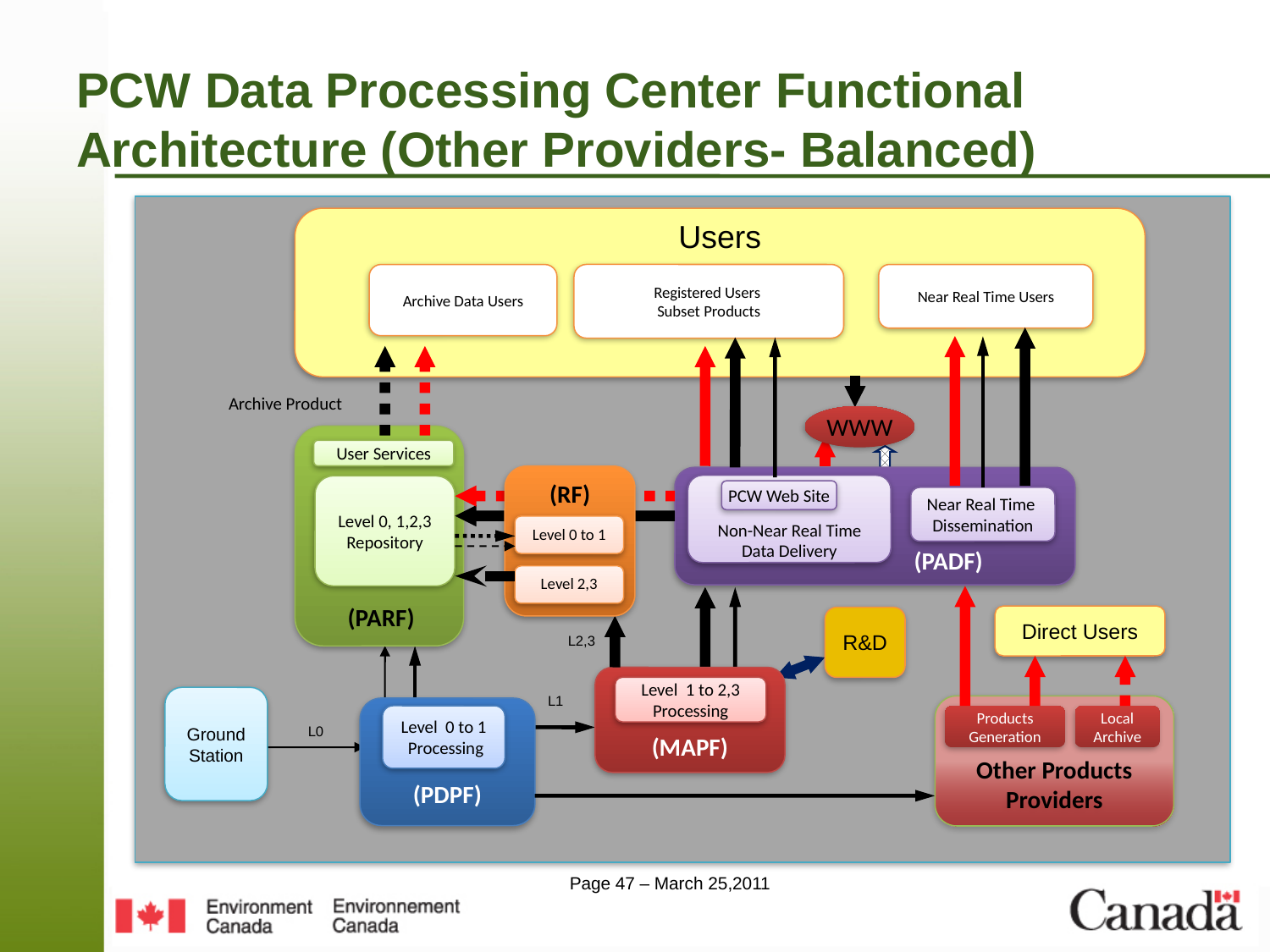

# PCW Data Processing Center Functional Architecture (Other Providers- Balanced)

Users

Archive Data Users
Registered Users
Subset Products
Near Real Time Users

Archive Product
WWW

 (PARF)
User Services
Level 0, 1,2,3
Repository

(RF)
Level 0 to 1
Level 2,3

	       (PADF)

Non-Near Real Time Data Delivery
PCW Web Site
Near Real Time
Dissemination

Direct Users
R&D

L2,3

(MAPF)
Level  1 to 2,3 Processing
L1
Ground Station
Other Products Providers

(PDPF)
Level  0 to 1
 Processing
Products
Generation
Local
Archive
L0